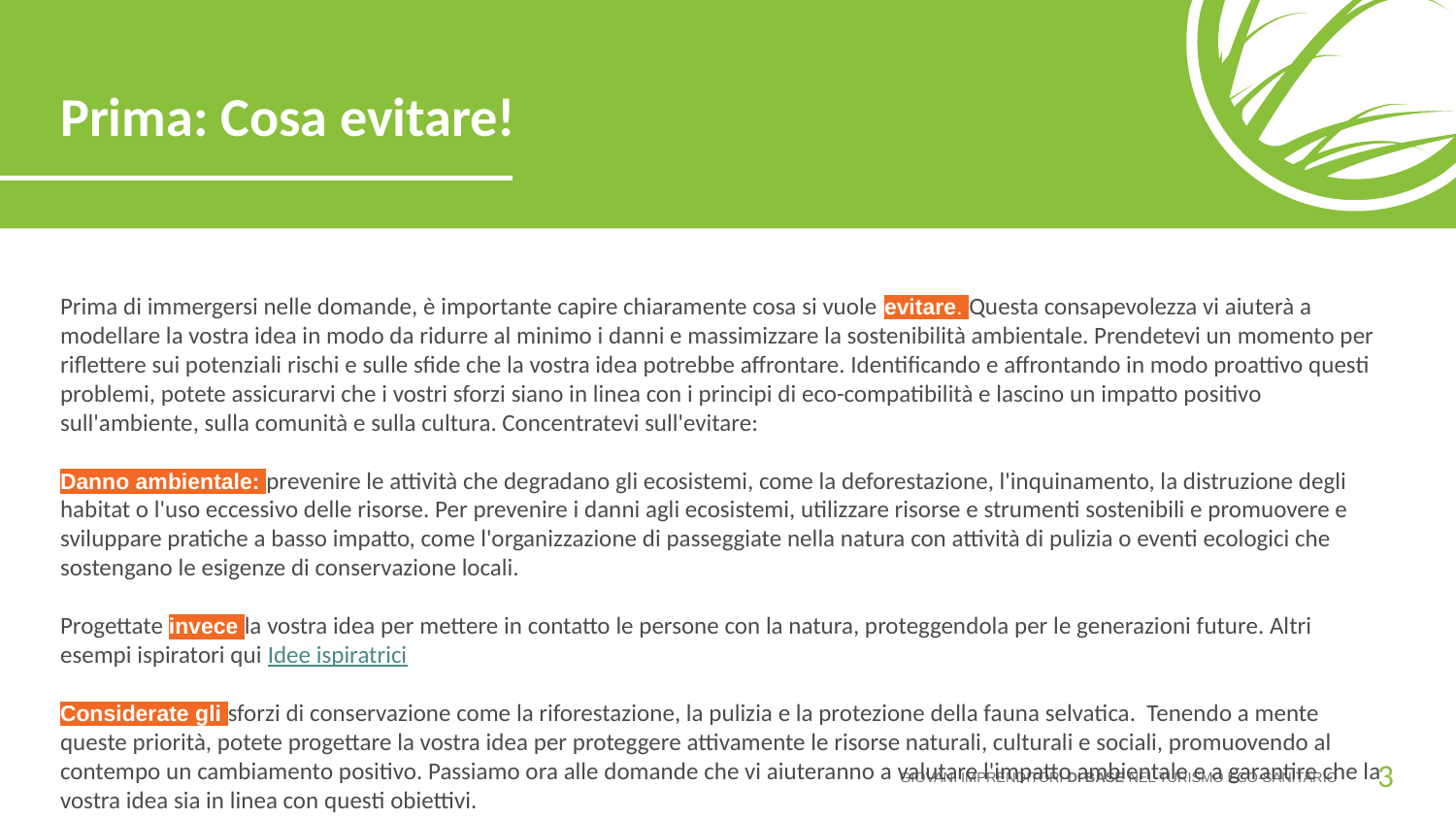

Prima: Cosa evitare!
Prima di immergersi nelle domande, è importante capire chiaramente cosa si vuole evitare. Questa consapevolezza vi aiuterà a modellare la vostra idea in modo da ridurre al minimo i danni e massimizzare la sostenibilità ambientale. Prendetevi un momento per riflettere sui potenziali rischi e sulle sfide che la vostra idea potrebbe affrontare. Identificando e affrontando in modo proattivo questi problemi, potete assicurarvi che i vostri sforzi siano in linea con i principi di eco-compatibilità e lascino un impatto positivo sull'ambiente, sulla comunità e sulla cultura. Concentratevi sull'evitare:

Danno ambientale: prevenire le attività che degradano gli ecosistemi, come la deforestazione, l'inquinamento, la distruzione degli habitat o l'uso eccessivo delle risorse. Per prevenire i danni agli ecosistemi, utilizzare risorse e strumenti sostenibili e promuovere e sviluppare pratiche a basso impatto, come l'organizzazione di passeggiate nella natura con attività di pulizia o eventi ecologici che sostengano le esigenze di conservazione locali.

Progettate invece la vostra idea per mettere in contatto le persone con la natura, proteggendola per le generazioni future. Altri esempi ispiratori qui Idee ispiratrici

Considerate gli sforzi di conservazione come la riforestazione, la pulizia e la protezione della fauna selvatica.  Tenendo a mente queste priorità, potete progettare la vostra idea per proteggere attivamente le risorse naturali, culturali e sociali, promuovendo al contempo un cambiamento positivo. Passiamo ora alle domande che vi aiuteranno a valutare l'impatto ambientale e a garantire che la vostra idea sia in linea con questi obiettivi.

3